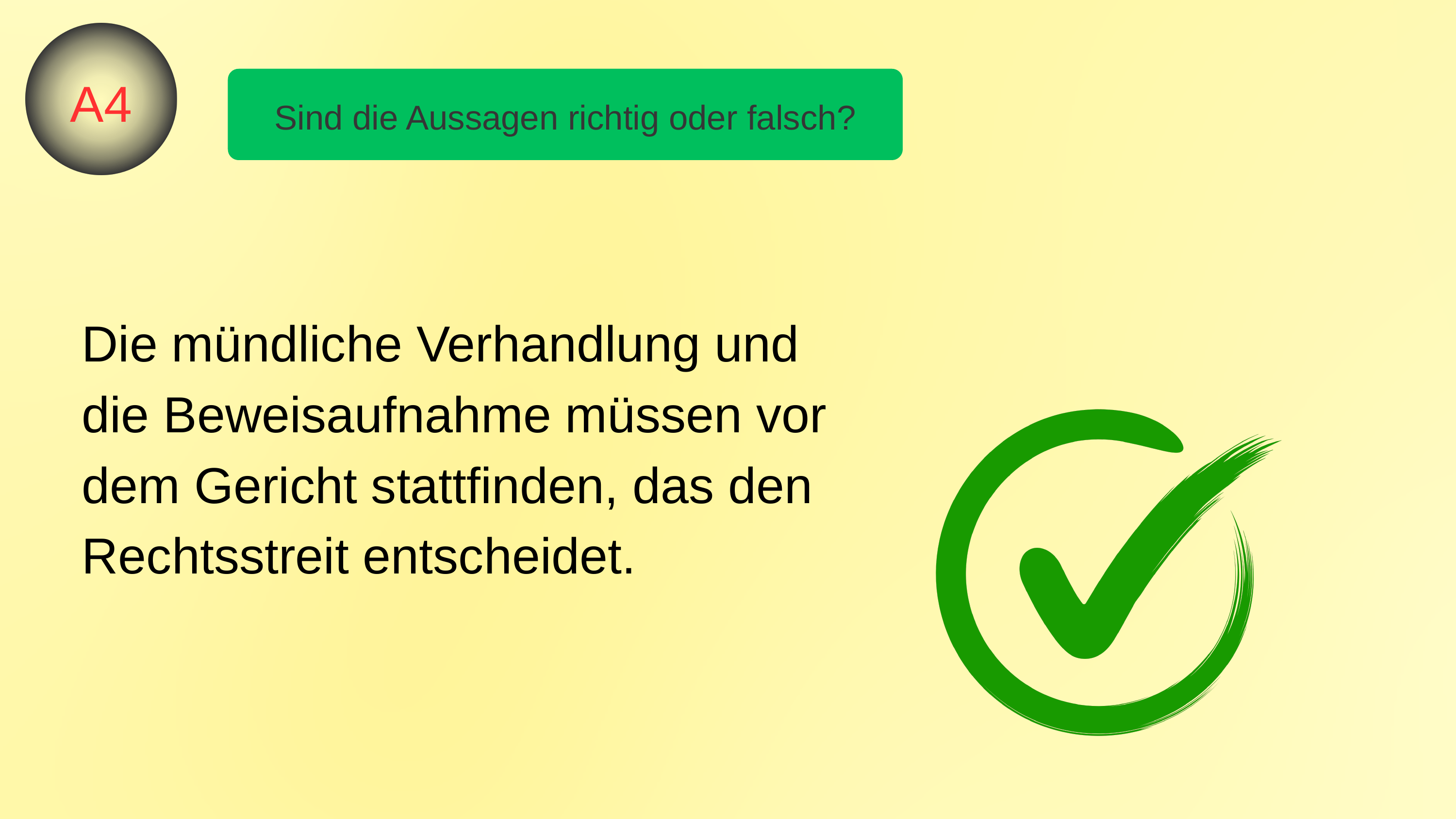

A4

Sind die Aussagen richtig oder falsch?
Die mündliche Verhandlung und die Beweisaufnahme müssen vor dem Gericht stattfinden, das den Rechtsstreit entscheidet.